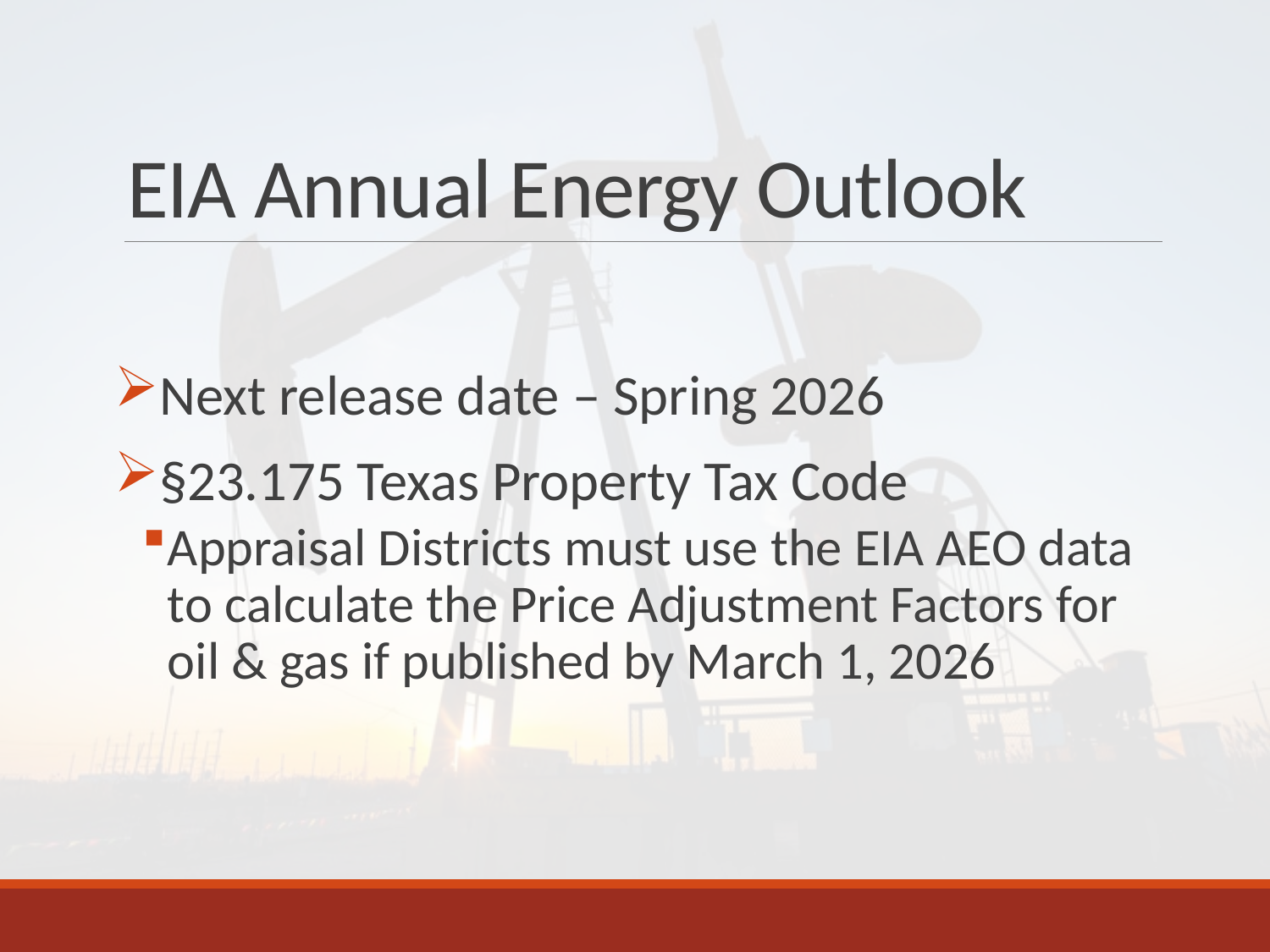

# EIA Annual Energy Outlook
Next release date – Spring 2026
§23.175 Texas Property Tax Code
Appraisal Districts must use the EIA AEO data to calculate the Price Adjustment Factors for oil & gas if published by March 1, 2026